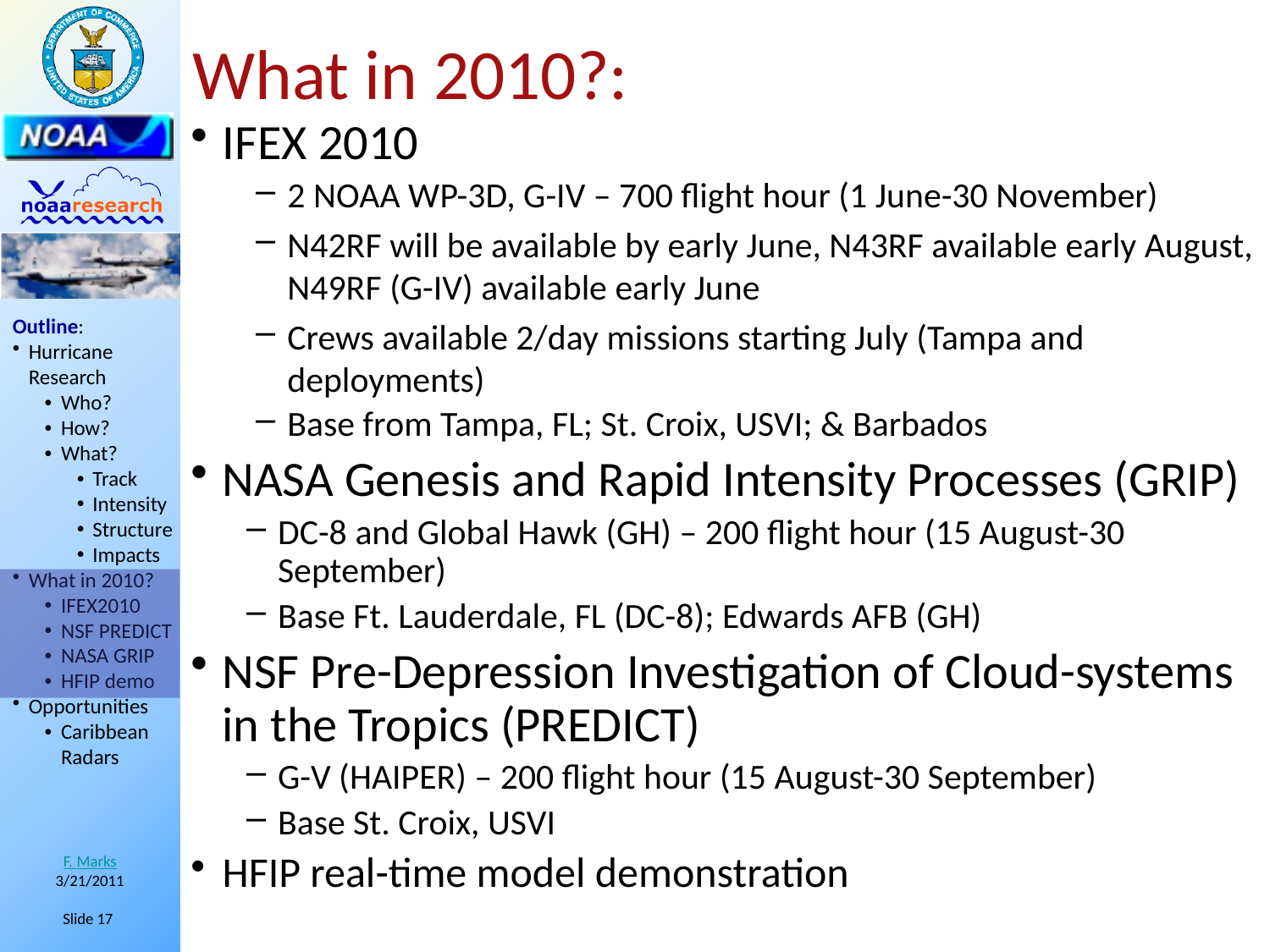

# What in 2010?:
IFEX 2010
2 NOAA WP-3D, G-IV – 700 flight hour (1 June-30 November)
N42RF will be available by early June, N43RF available early August, N49RF (G-IV) available early June
Crews available 2/day missions starting July (Tampa and deployments)
Base from Tampa, FL; St. Croix, USVI; & Barbados
NASA Genesis and Rapid Intensity Processes (GRIP)
DC-8 and Global Hawk (GH) – 200 flight hour (15 August-30 September)
Base Ft. Lauderdale, FL (DC-8); Edwards AFB (GH)
NSF Pre-Depression Investigation of Cloud-systems in the Tropics (PREDICT)
G-V (HAIPER) – 200 flight hour (15 August-30 September)
Base St. Croix, USVI
HFIP real-time model demonstration